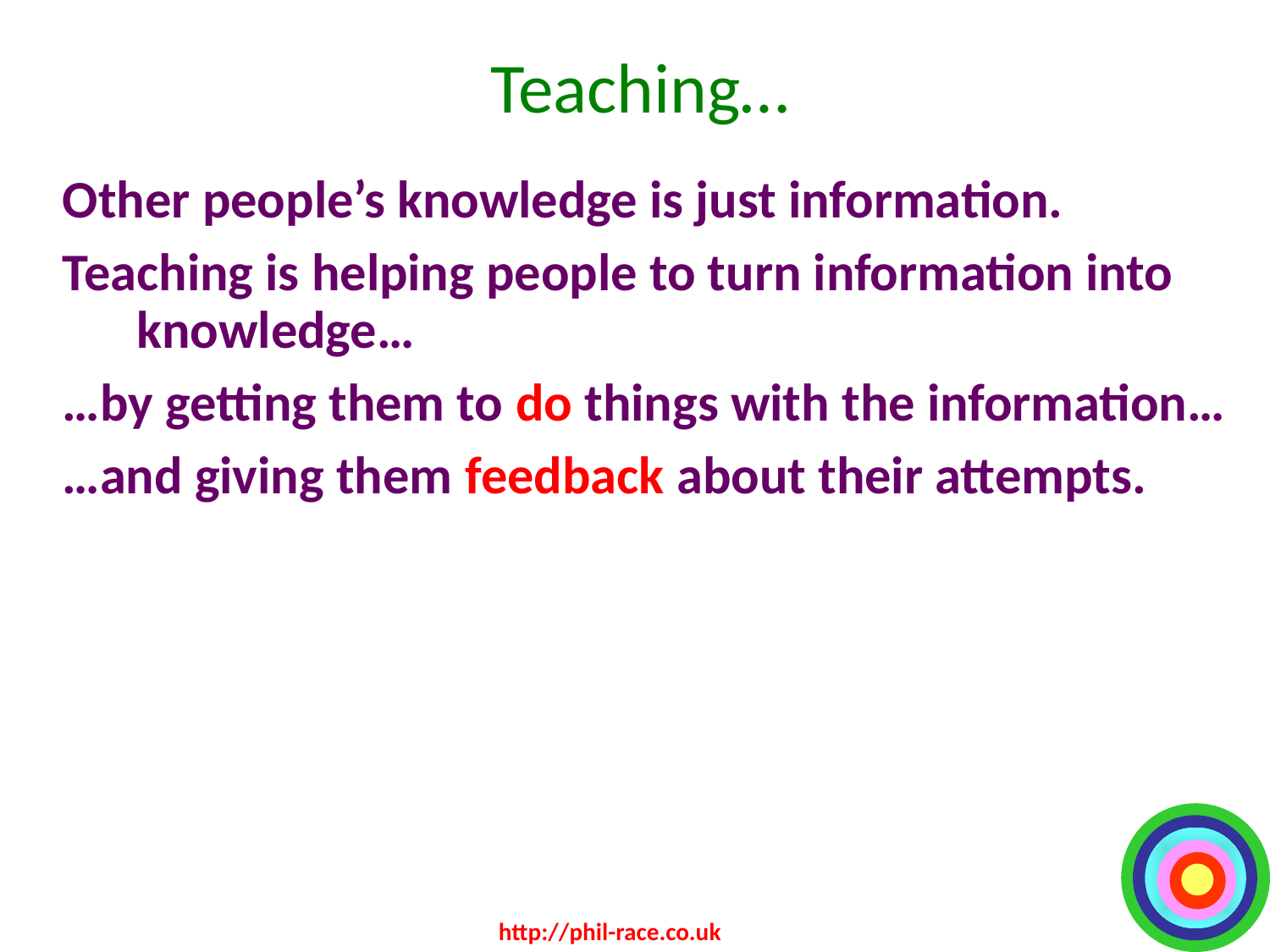

# Teaching…
Other people’s knowledge is just information.
Teaching is helping people to turn information into knowledge…
…by getting them to do things with the information…
…and giving them feedback about their attempts.